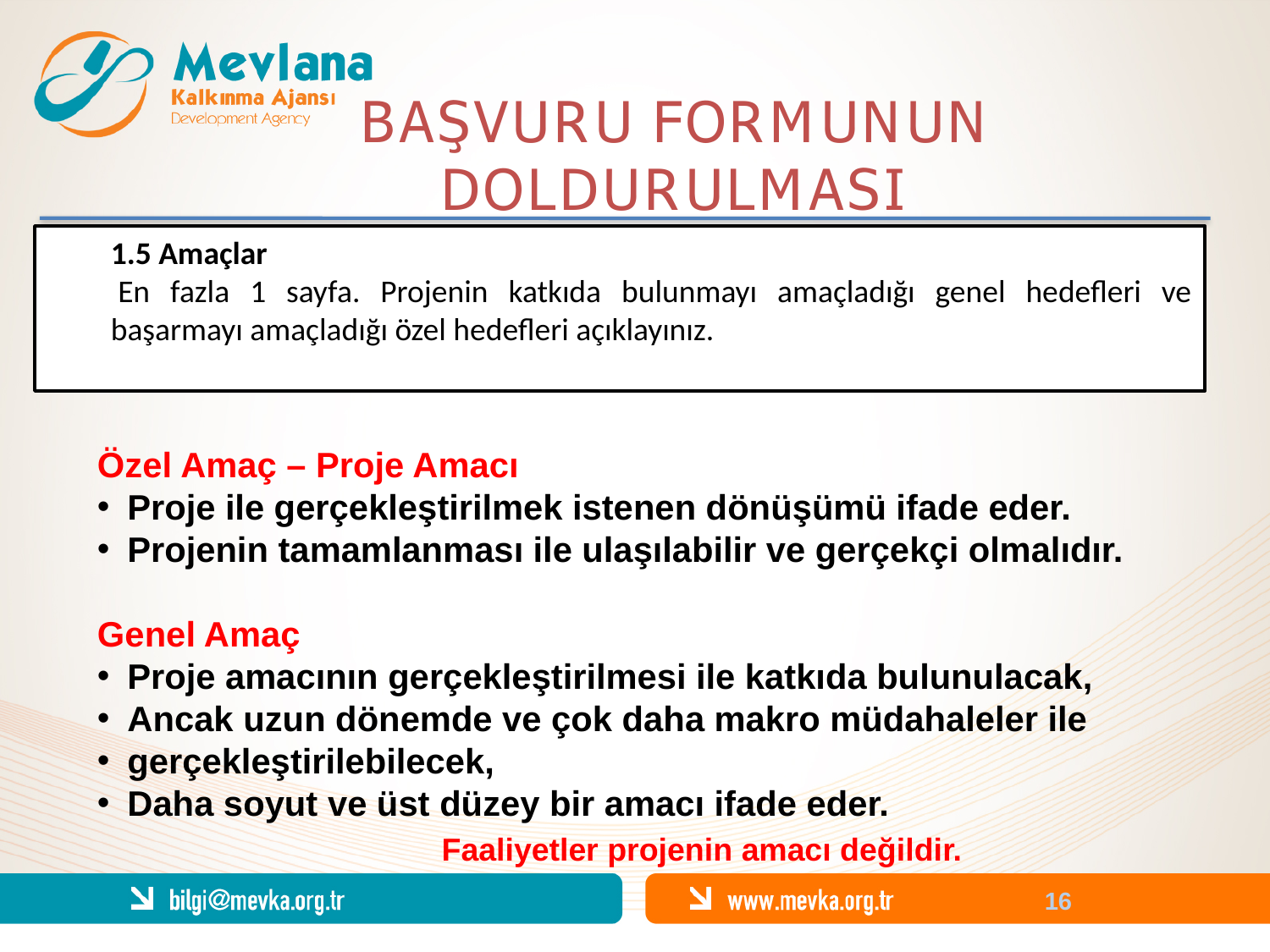

BAŞVURU FORMUNUN DOLDURULMASI
1.5 Amaçlar
 En fazla 1 sayfa. Projenin katkıda bulunmayı amaçladığı genel hedefleri ve başarmayı amaçladığı özel hedefleri açıklayınız.

Özel Amaç – Proje Amacı
Proje ile gerçekleştirilmek istenen dönüşümü ifade eder.
Projenin tamamlanması ile ulaşılabilir ve gerçekçi olmalıdır.

Genel Amaç
Proje amacının gerçekleştirilmesi ile katkıda bulunulacak,
Ancak uzun dönemde ve çok daha makro müdahaleler ile
gerçekleştirilebilecek,
Daha soyut ve üst düzey bir amacı ifade eder.

Faaliyetler projenin amacı değildir.
16